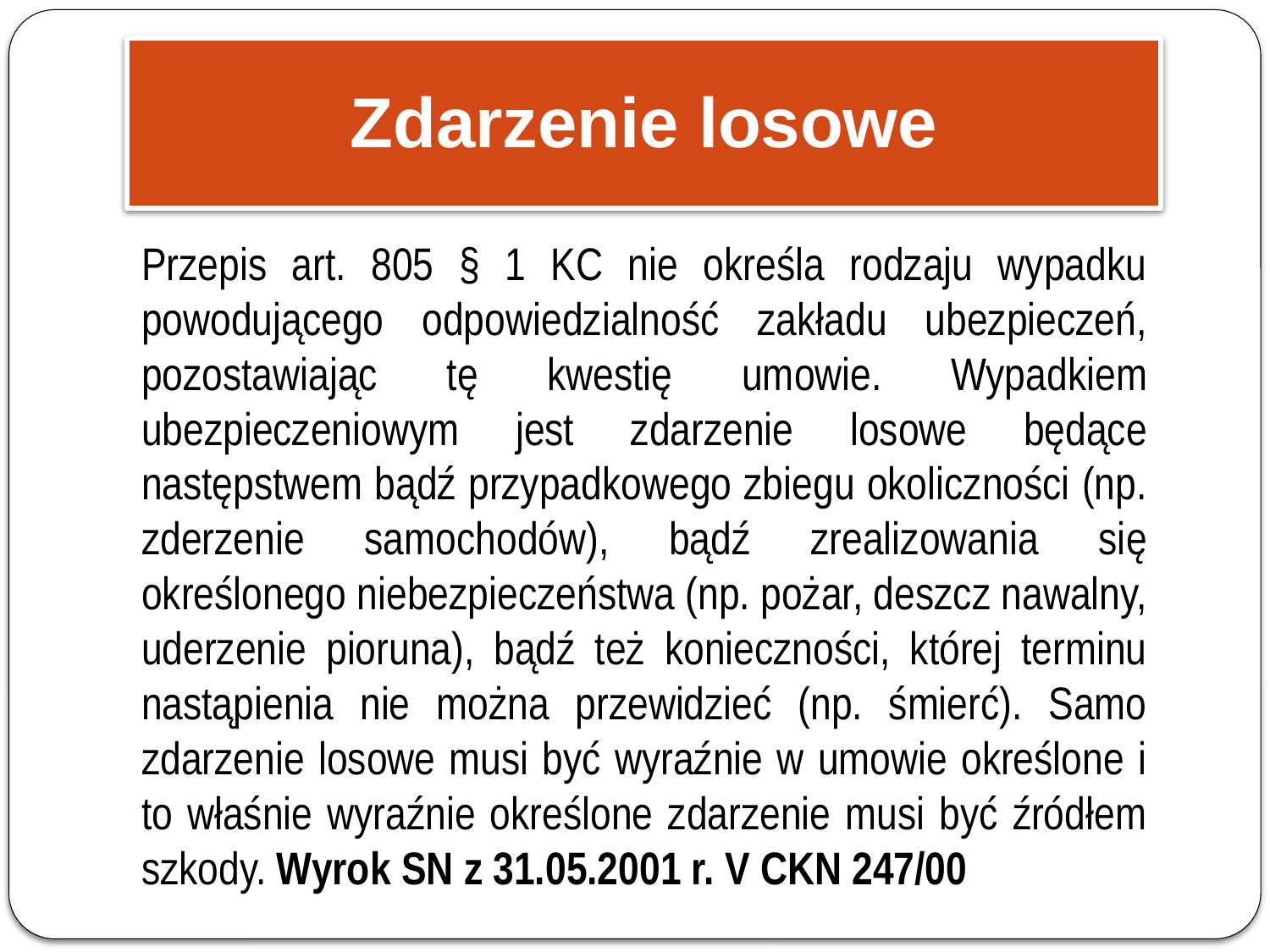

Zdarzenie losowe
Przepis art. 805 § 1 KC nie określa rodzaju wypadku powodującego odpowiedzialność zakładu ubezpieczeń, pozostawiając tę kwestię umowie. Wypadkiem ubezpieczeniowym jest zdarzenie losowe będące następstwem bądź przypadkowego zbiegu okoliczności (np. zderzenie samochodów), bądź zrealizowania się określonego niebezpieczeństwa (np. pożar, deszcz nawalny, uderzenie pioruna), bądź też konieczności, której terminu nastąpienia nie można przewidzieć (np. śmierć). Samo zdarzenie losowe musi być wyraźnie w umowie określone i to właśnie wyraźnie określone zdarzenie musi być źródłem szkody. Wyrok SN z 31.05.2001 r. V CKN 247/00